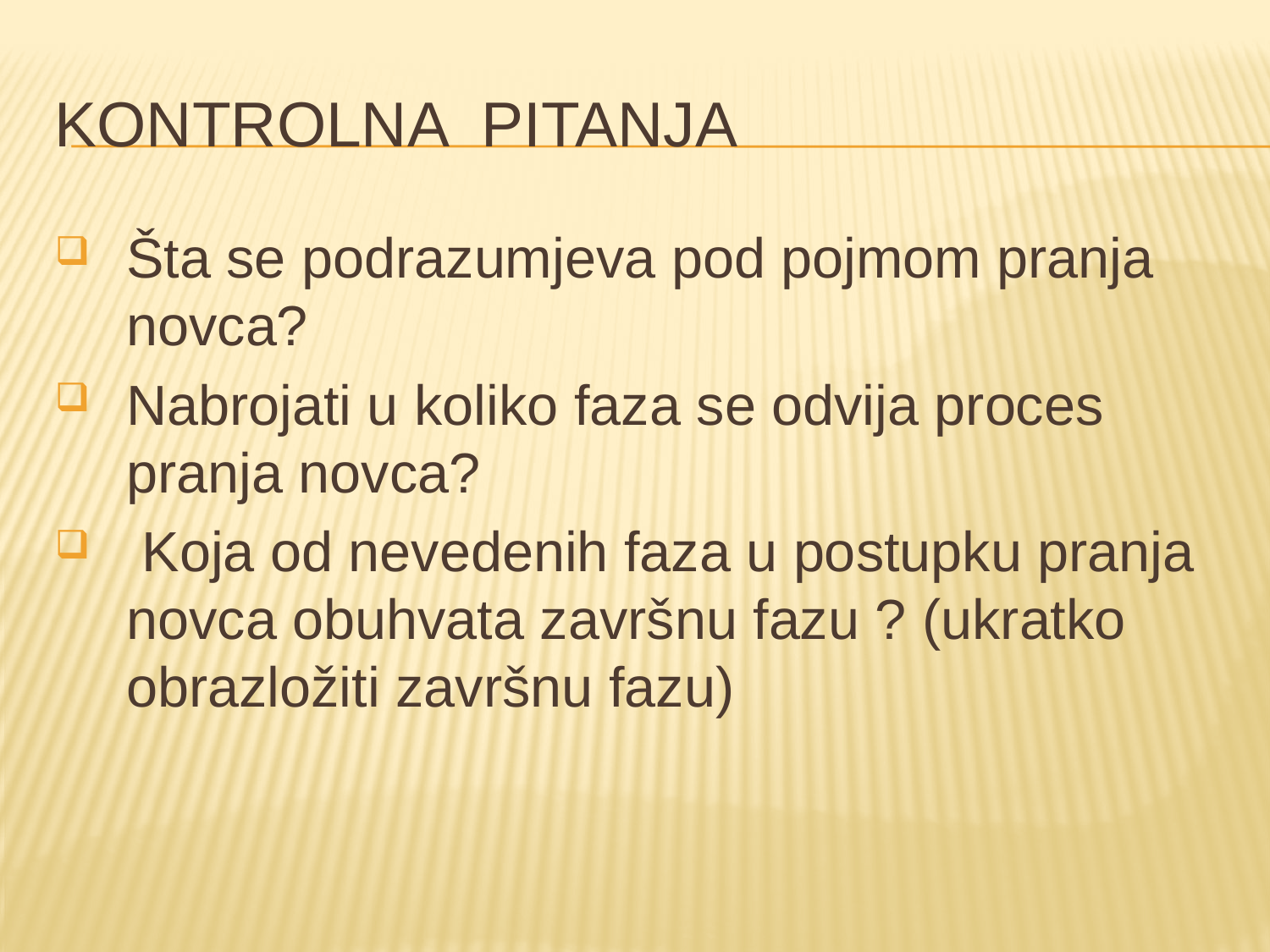

# KONTROLNA  PITANJA
Šta se podrazumjeva pod pojmom pranja novca?
Nabrojati u koliko faza se odvija proces pranja novca?
 Koja od nevedenih faza u postupku pranja novca obuhvata završnu fazu ? (ukratko obrazložiti završnu fazu)